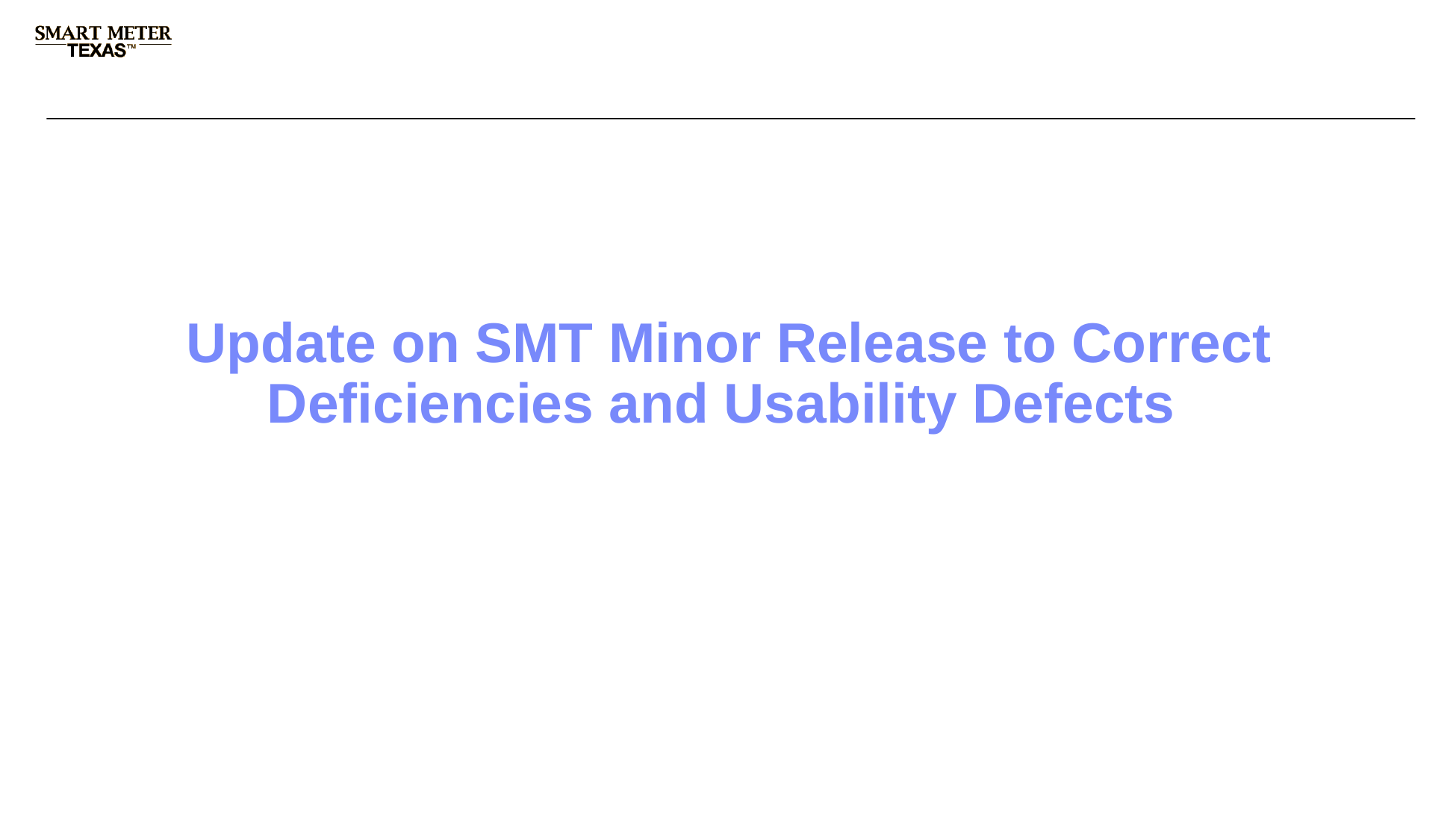

# Update on SMT Minor Release to Correct Deficiencies and Usability Defects